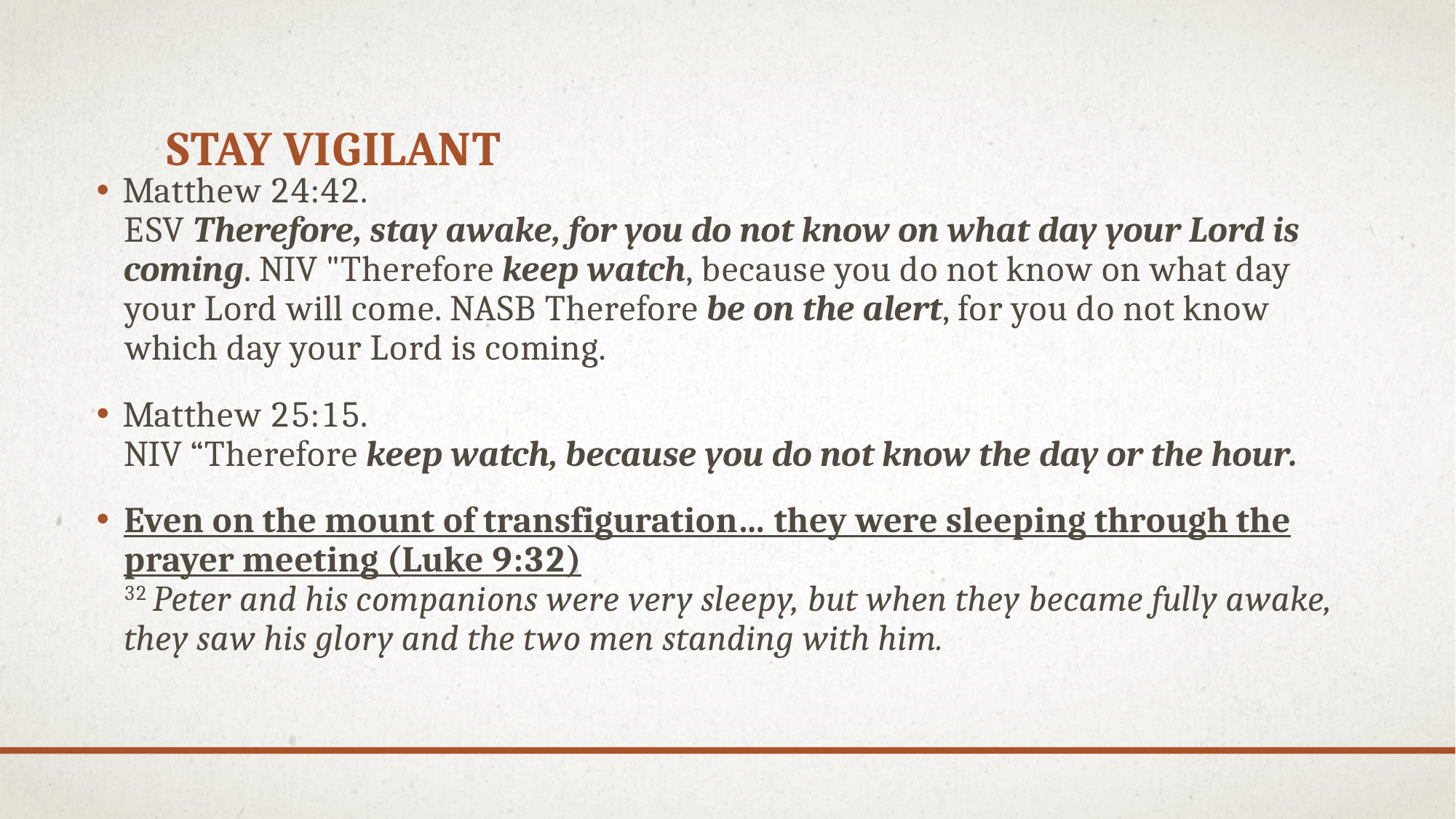

# Stay vigilant
Matthew 24:42.
ESV Therefore, stay awake, for you do not know on what day your Lord is coming. NIV "Therefore keep watch, because you do not know on what day your Lord will come. NASB Therefore be on the alert, for you do not know which day your Lord is coming.
Matthew 25:15.
NIV “Therefore keep watch, because you do not know the day or the hour.
Even on the mount of transfiguration… they were sleeping through the prayer meeting (Luke 9:32)
32 Peter and his companions were very sleepy, but when they became fully awake, they saw his glory and the two men standing with him.